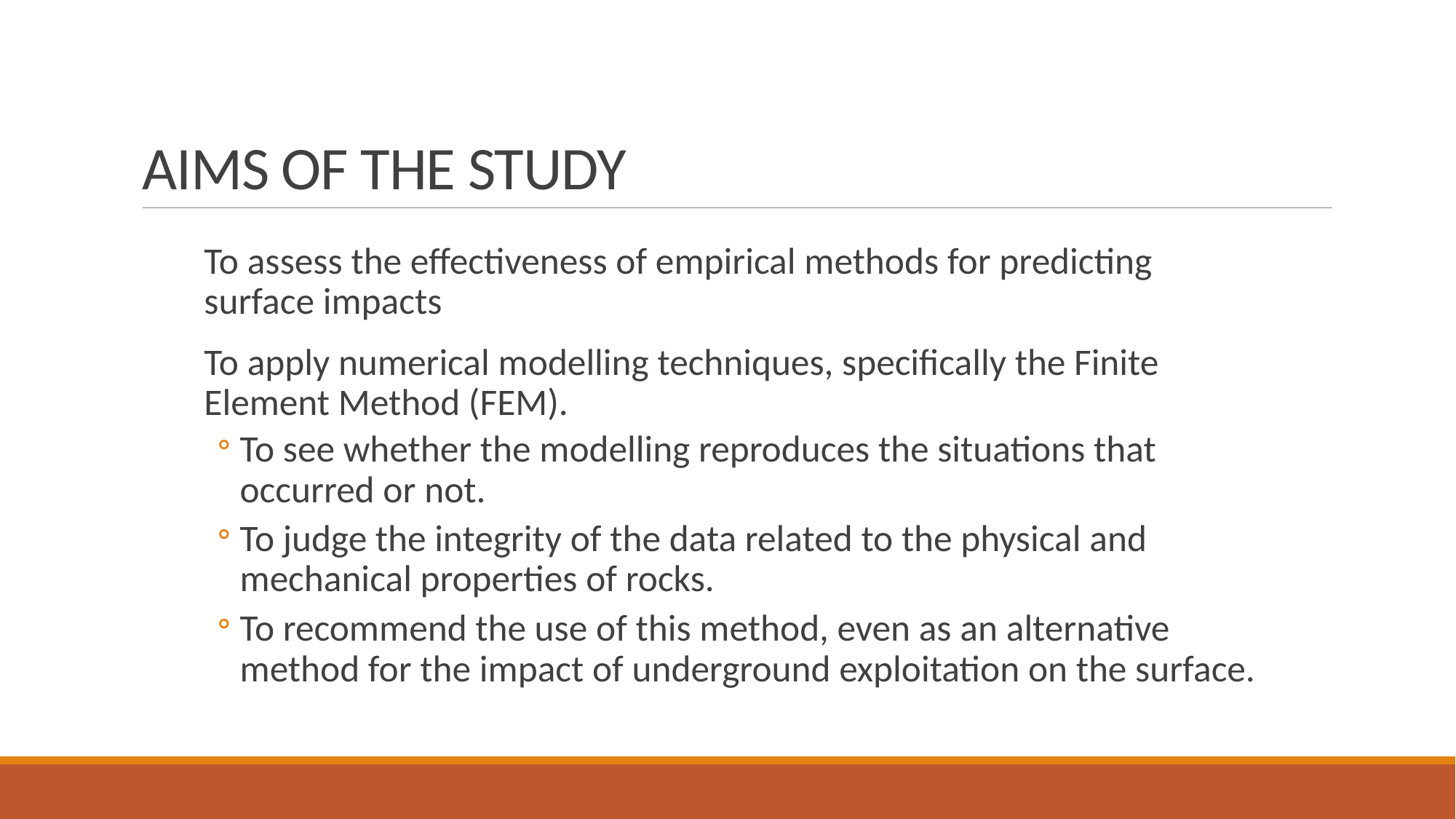

# AIMS OF THE STUDY
To assess the effectiveness of empirical methods for predicting surface impacts
To apply numerical modelling techniques, specifically the Finite Element Method (FEM).
To see whether the modelling reproduces the situations that occurred or not.
To judge the integrity of the data related to the physical and mechanical properties of rocks.
To recommend the use of this method, even as an alternative method for the impact of underground exploitation on the surface.